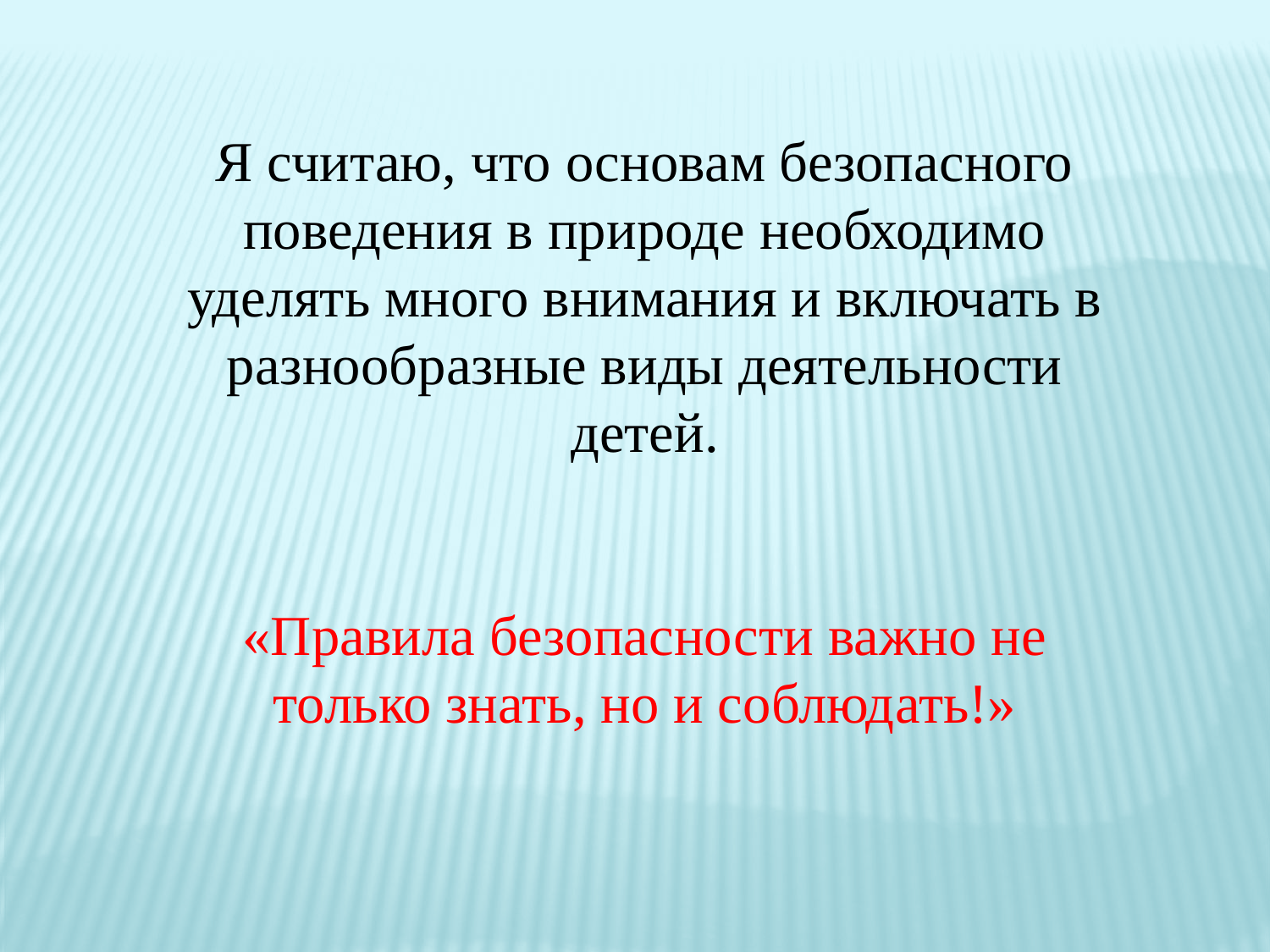

Я считаю, что основам безопасного поведения в природе необходимо уделять много внимания и включать в разнообразные виды деятельности детей.

«Правила безопасности важно не только знать, но и соблюдать!»